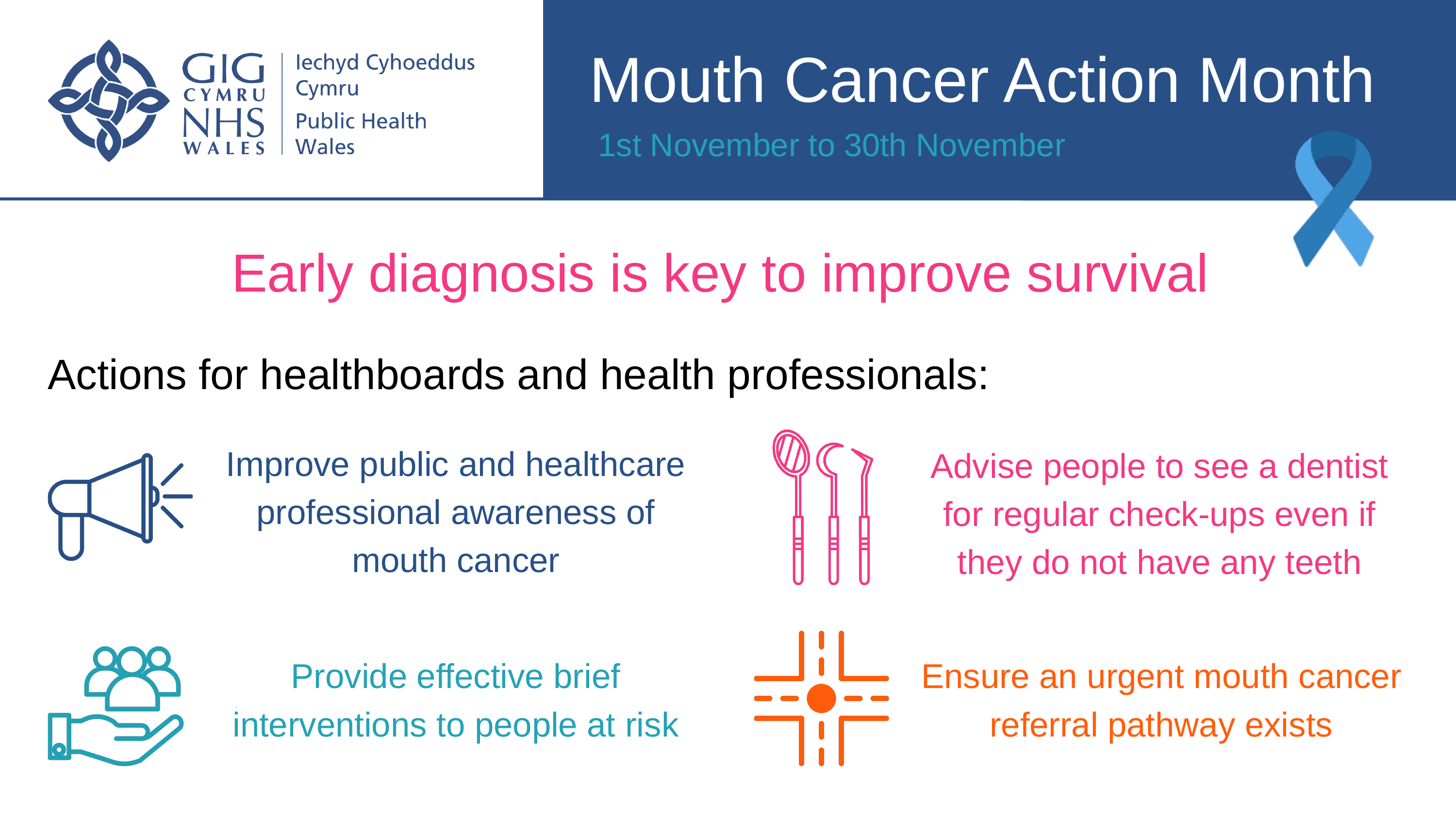

Mouth Cancer Action Month

 1st November to 30th November

Early diagnosis is key to improve survival
Actions for healthboards and health professionals:

Improve public and healthcare professional awareness of mouth cancer
Advise people to see a dentist for regular check-ups even if they do not have any teeth

Provide effective brief interventions to people at risk
Ensure an urgent mouth cancer referral pathway exists